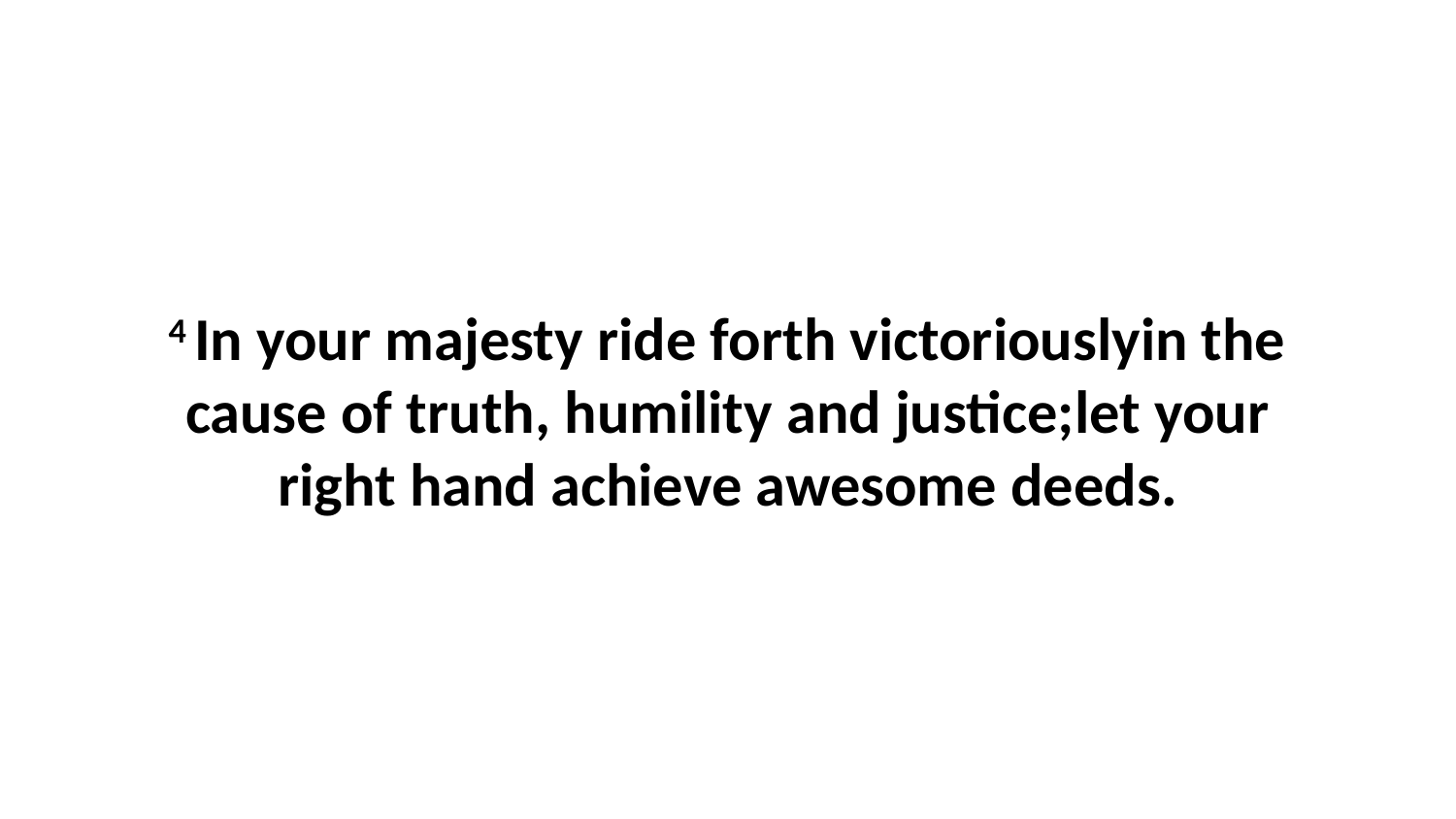

4 In your majesty ride forth victoriouslyin the cause of truth, humility and justice;let your right hand achieve awesome deeds.